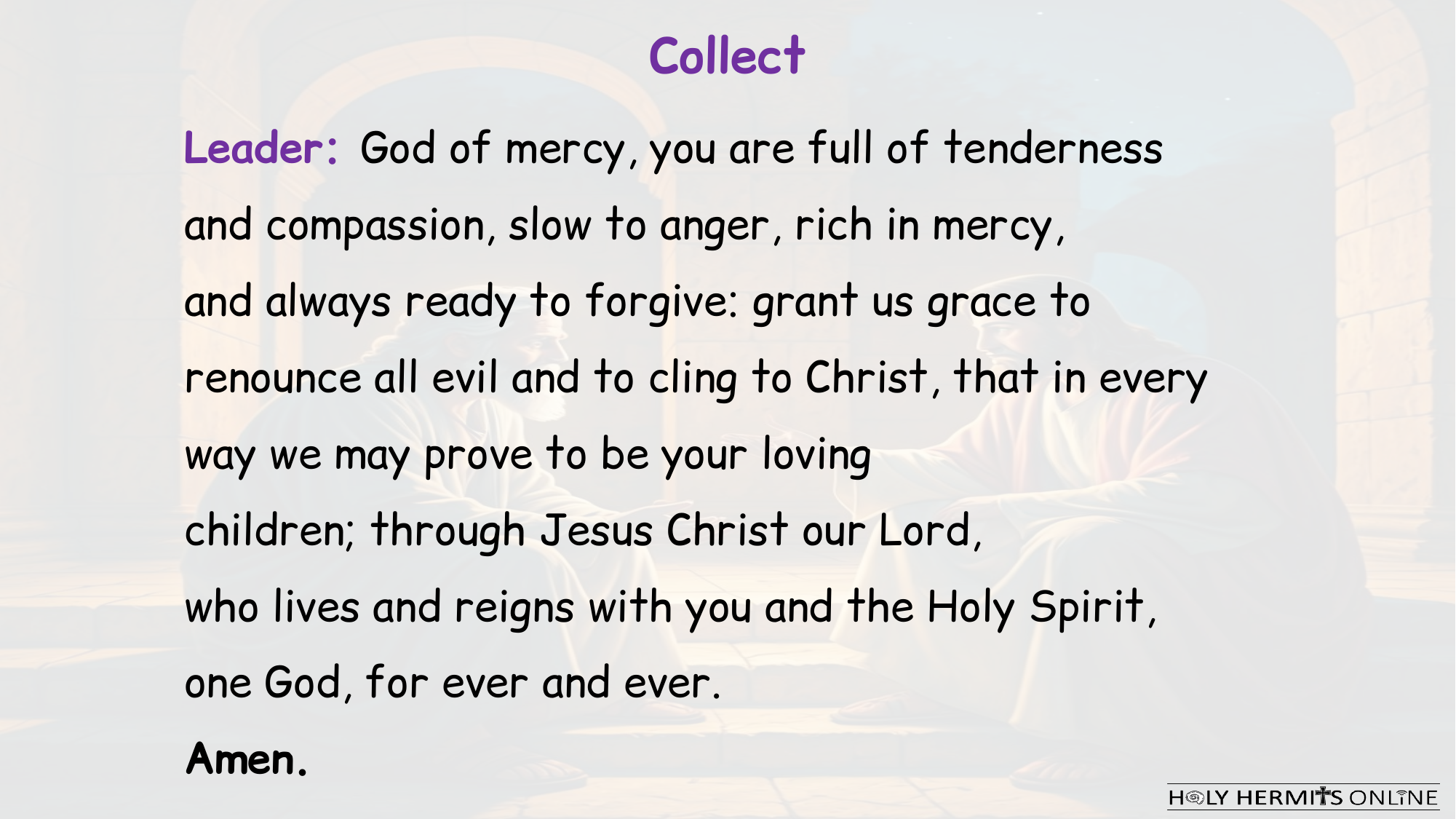

Collect
Leader: God of mercy, you are full of tenderness and compassion, slow to anger, rich in mercy,
and always ready to forgive: grant us grace to renounce all evil and to cling to Christ, that in every way we may prove to be your loving children; through Jesus Christ our Lord,
who lives and reigns with you and the Holy Spirit,
one God, for ever and ever.
Amen.